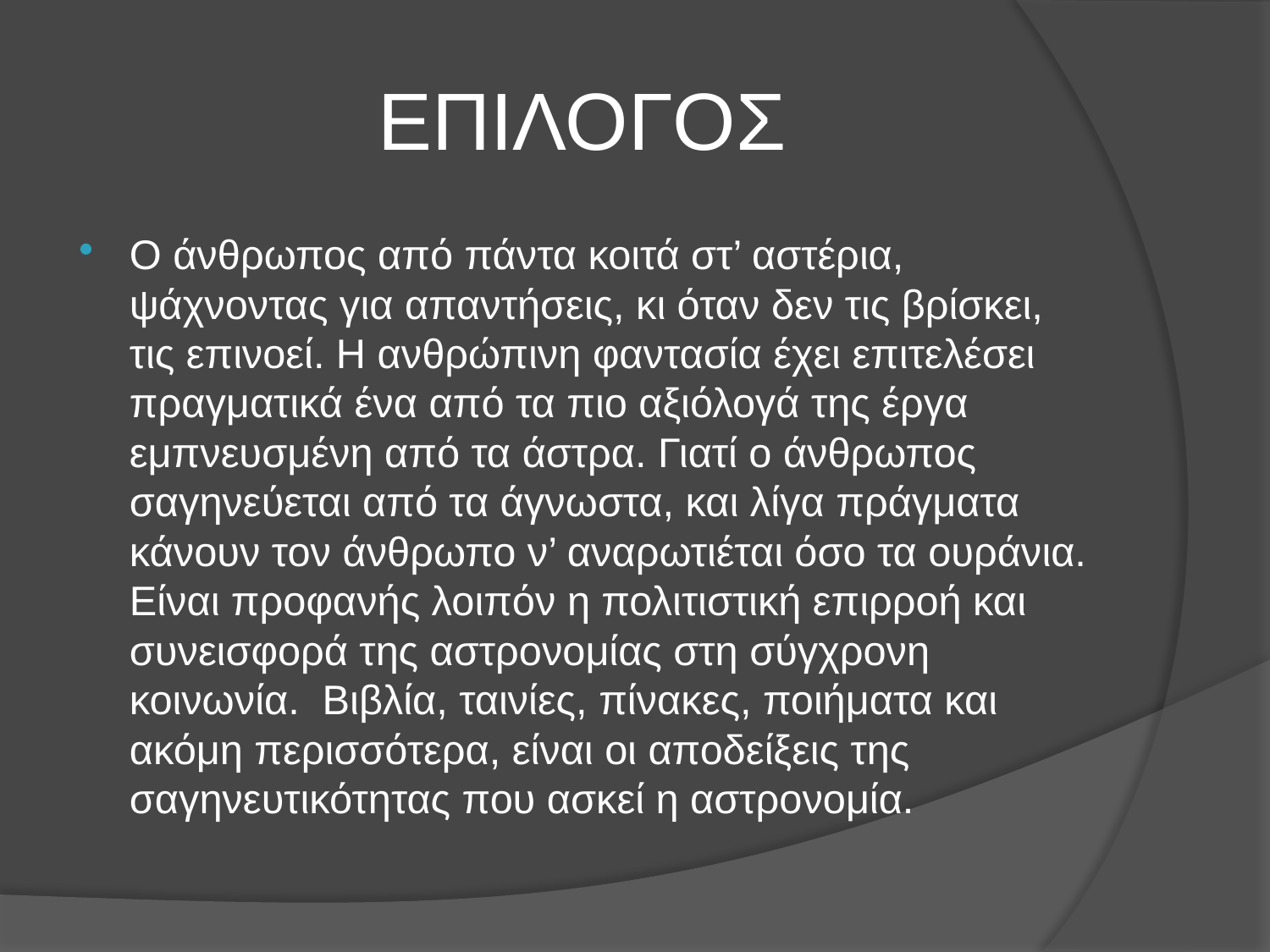

# ΕΠΙΛΟΓΟΣ
Ο άνθρωπος από πάντα κοιτά στ’ αστέρια, ψάχνοντας για απαντήσεις, κι όταν δεν τις βρίσκει, τις επινοεί. Η ανθρώπινη φαντασία έχει επιτελέσει πραγματικά ένα από τα πιο αξιόλογά της έργα εμπνευσμένη από τα άστρα. Γιατί ο άνθρωπος σαγηνεύεται από τα άγνωστα, και λίγα πράγματα κάνουν τον άνθρωπο ν’ αναρωτιέται όσο τα ουράνια. Είναι προφανής λοιπόν η πολιτιστική επιρροή και συνεισφορά της αστρονομίας στη σύγχρονη κοινωνία.  Βιβλία, ταινίες, πίνακες, ποιήματα και ακόμη περισσότερα, είναι οι αποδείξεις της σαγηνευτικότητας που ασκεί η αστρονομία.